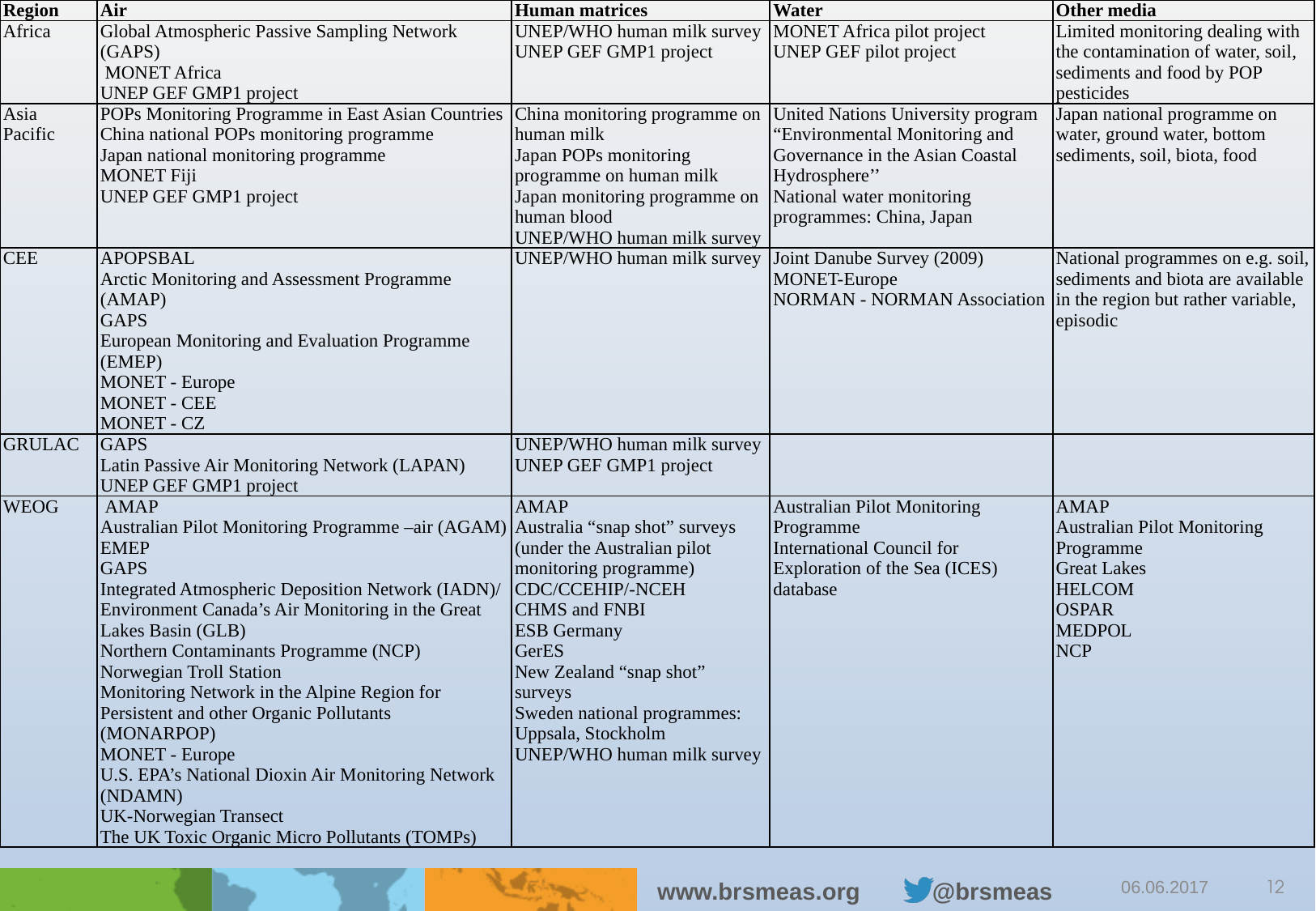

| Region | Air | Human matrices | Water | Other media |
| --- | --- | --- | --- | --- |
| Africa | Global Atmospheric Passive Sampling Network (GAPS) MONET Africa UNEP GEF GMP1 project | UNEP/WHO human milk survey UNEP GEF GMP1 project | MONET Africa pilot project UNEP GEF pilot project | Limited monitoring dealing with the contamination of water, soil, sediments and food by POP pesticides |
| Asia Pacific | POPs Monitoring Programme in East Asian Countries China national POPs monitoring programme Japan national monitoring programme MONET Fiji UNEP GEF GMP1 project | China monitoring programme on human milk Japan POPs monitoring programme on human milk Japan monitoring programme on human blood UNEP/WHO human milk survey | United Nations University program “Environmental Monitoring and Governance in the Asian Coastal Hydrosphere’’ National water monitoring programmes: China, Japan | Japan national programme on water, ground water, bottom sediments, soil, biota, food |
| CEE | APOPSBAL Arctic Monitoring and Assessment Programme (AMAP) GAPS European Monitoring and Evaluation Programme (EMEP) MONET - Europe MONET - CEE MONET - CZ | UNEP/WHO human milk survey | Joint Danube Survey (2009) MONET-Europe NORMAN - NORMAN Association | National programmes on e.g. soil, sediments and biota are available in the region but rather variable, episodic |
| GRULAC | GAPS Latin Passive Air Monitoring Network (LAPAN) UNEP GEF GMP1 project | UNEP/WHO human milk survey UNEP GEF GMP1 project |  |  |
| WEOG | AMAP Australian Pilot Monitoring Programme –air (AGAM) EMEP GAPS Integrated Atmospheric Deposition Network (IADN)/ Environment Canada’s Air Monitoring in the Great Lakes Basin (GLB) Northern Contaminants Programme (NCP) Norwegian Troll Station Monitoring Network in the Alpine Region for Persistent and other Organic Pollutants (MONARPOP) MONET - Europe U.S. EPA’s National Dioxin Air Monitoring Network (NDAMN) UK-Norwegian Transect The UK Toxic Organic Micro Pollutants (TOMPs) | AMAP Australia “snap shot” surveys (under the Australian pilot monitoring programme) CDC/CCEHIP/-NCEH CHMS and FNBI ESB Germany GerES New Zealand “snap shot” surveys Sweden national programmes: Uppsala, Stockholm UNEP/WHO human milk survey | Australian Pilot Monitoring Programme International Council for Exploration of the Sea (ICES) database | AMAP Australian Pilot Monitoring Programme Great Lakes HELCOM OSPAR MEDPOL NCP |